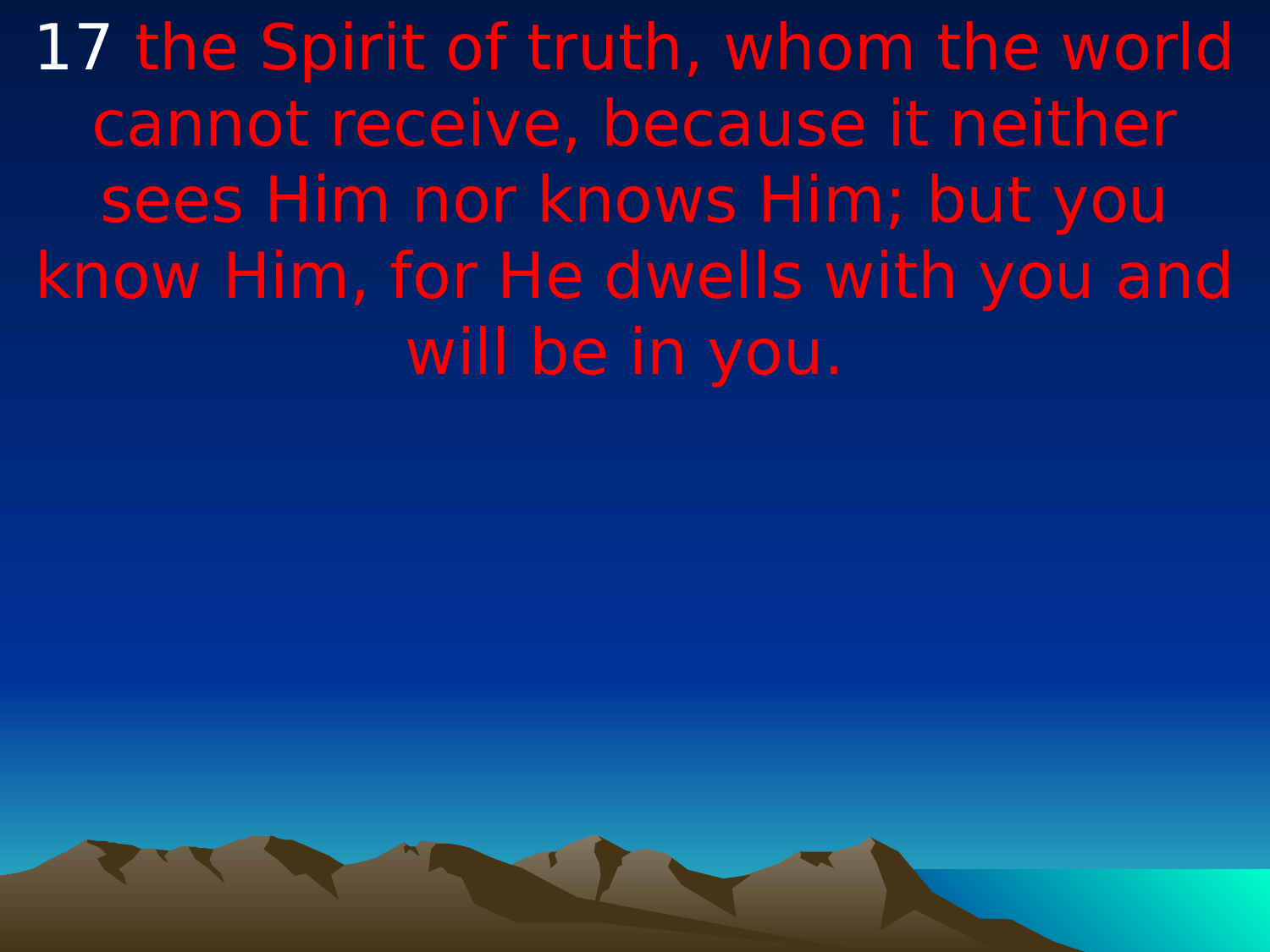

17 the Spirit of truth, whom the world cannot receive, because it neither sees Him nor knows Him; but you know Him, for He dwells with you and will be in you.